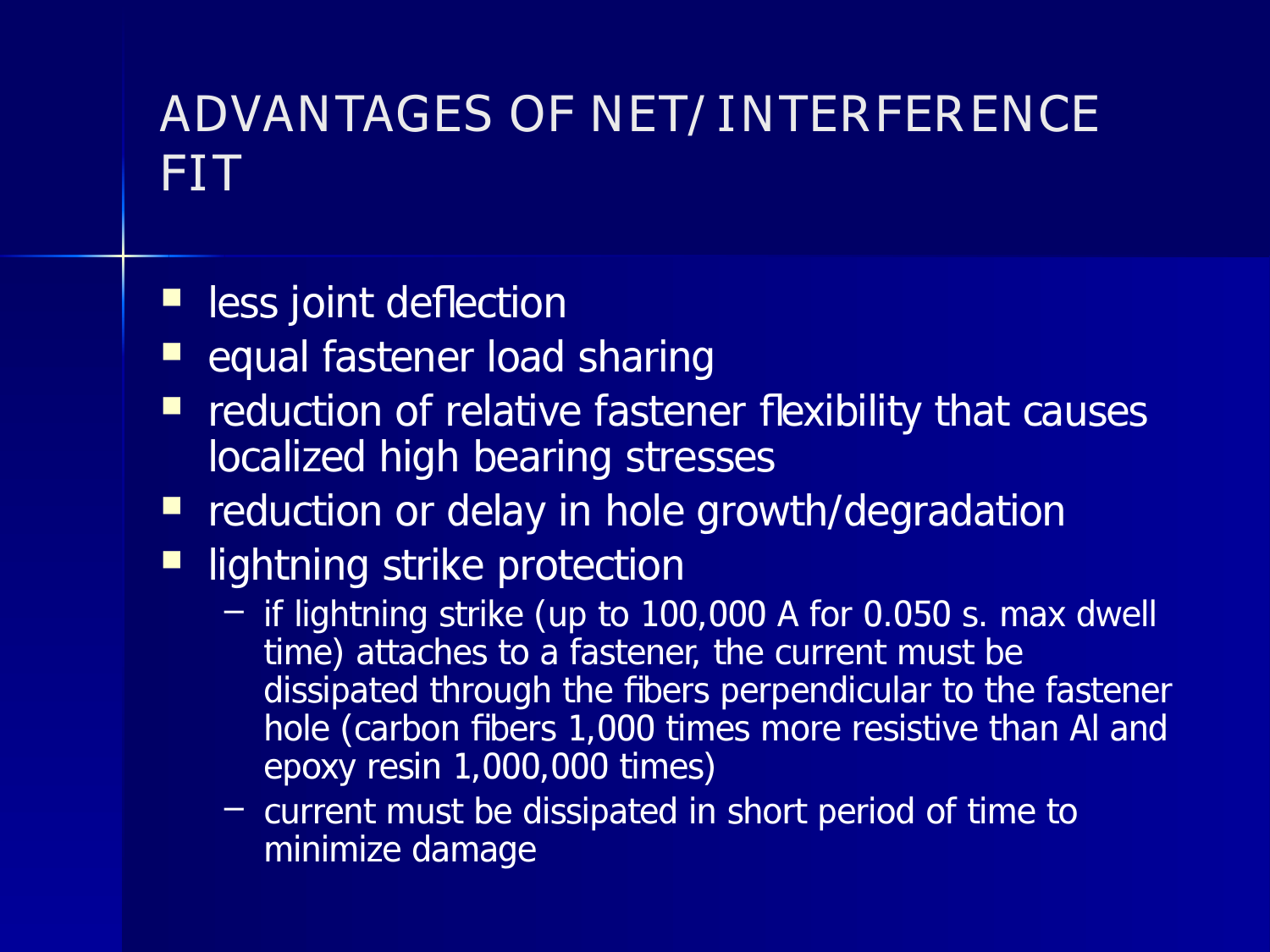

# ADVANTAGES OF NET/INTERFERENCE FIT
less joint deflection
equal fastener load sharing
reduction of relative fastener flexibility that causes localized high bearing stresses
reduction or delay in hole growth/degradation
lightning strike protection
if lightning strike (up to 100,000 A for 0.050 s. max dwell time) attaches to a fastener, the current must be dissipated through the fibers perpendicular to the fastener hole (carbon fibers 1,000 times more resistive than Al and epoxy resin 1,000,000 times)
current must be dissipated in short period of time to minimize damage